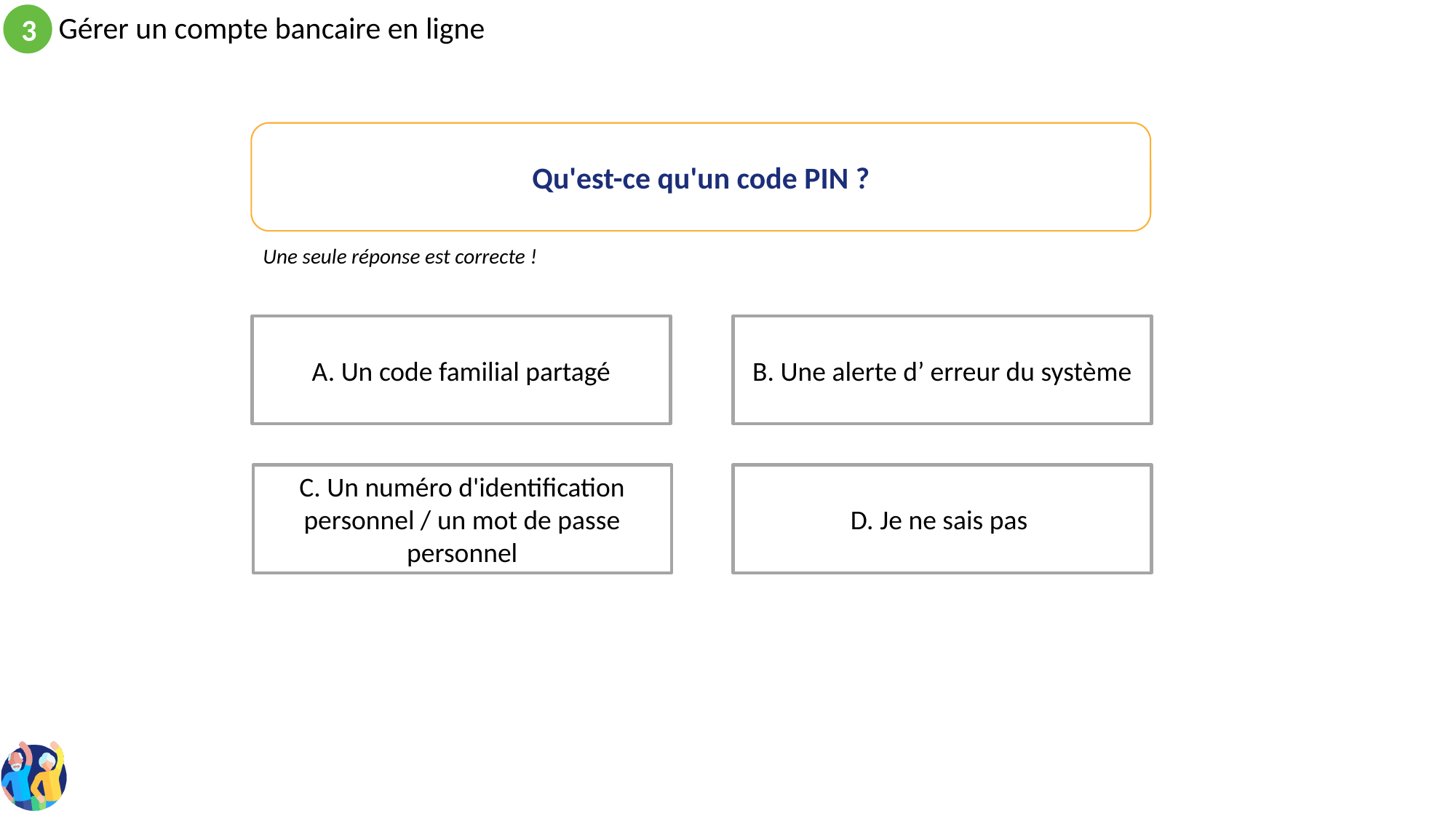

Qu'est-ce qu'un code PIN ?
Une seule réponse est correcte !
B. Une alerte d’ erreur du système
A. Un code familial partagé
C. Un numéro d'identification personnel / un mot de passe personnel
D. Je ne sais pas